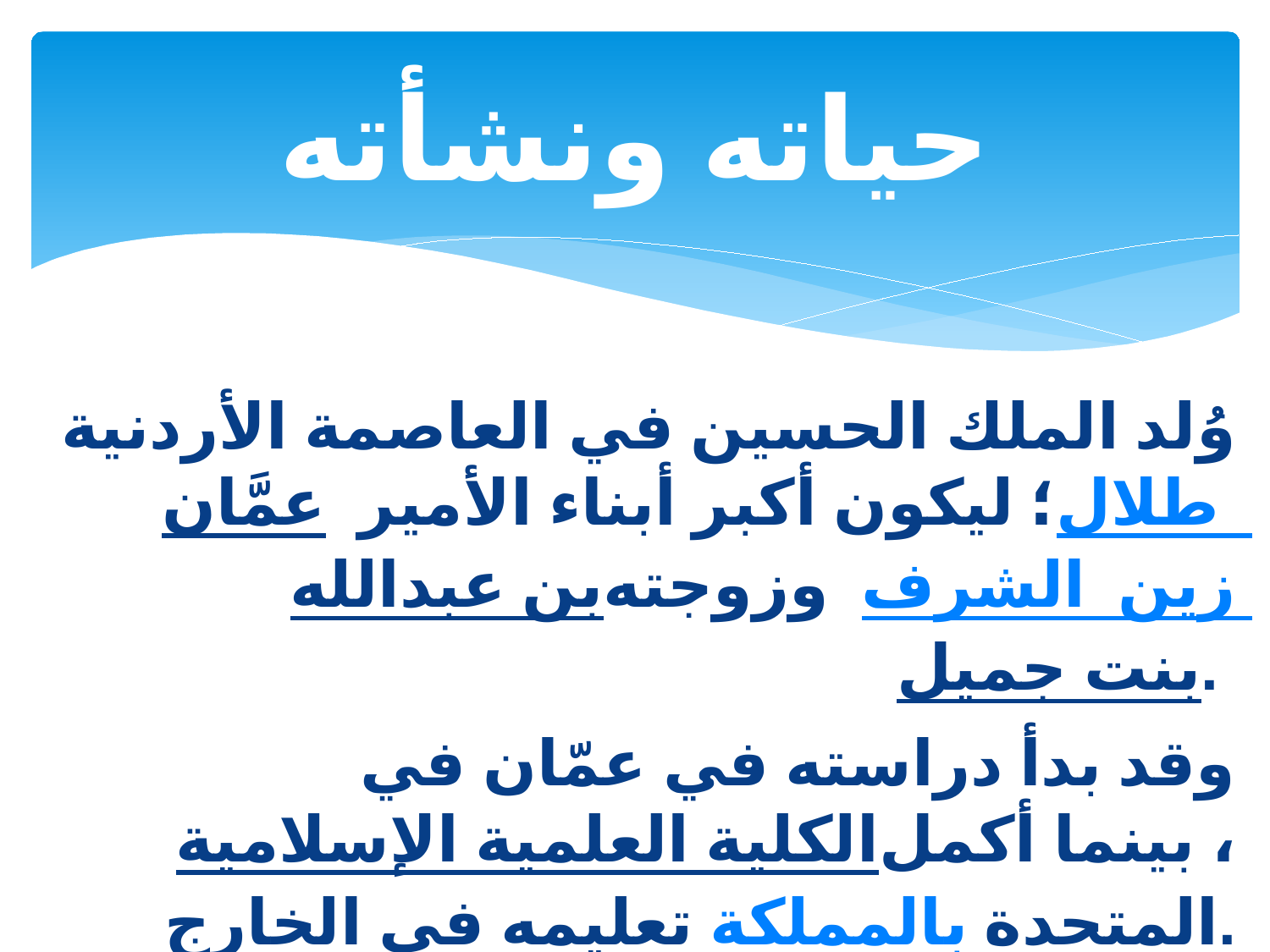

# حياته ونشأته
وُلد الملك الحسين في العاصمة الأردنية عمَّان؛ ليكون أكبر أبناء الأمير  طلال بن عبدالله وزوجته زين الشرف بنت جميل.
وقد بدأ دراسته في عمّان في الكلية العلمية الإسلامية، بينما أكمل تعليمه في الخارج بالمملكة المتحدة.
في الوقت الذي تُوج فيه الحسين ملكا، كانت الأردن لا تزال دولة فتية حديثة تحكم الضفة الغربية.